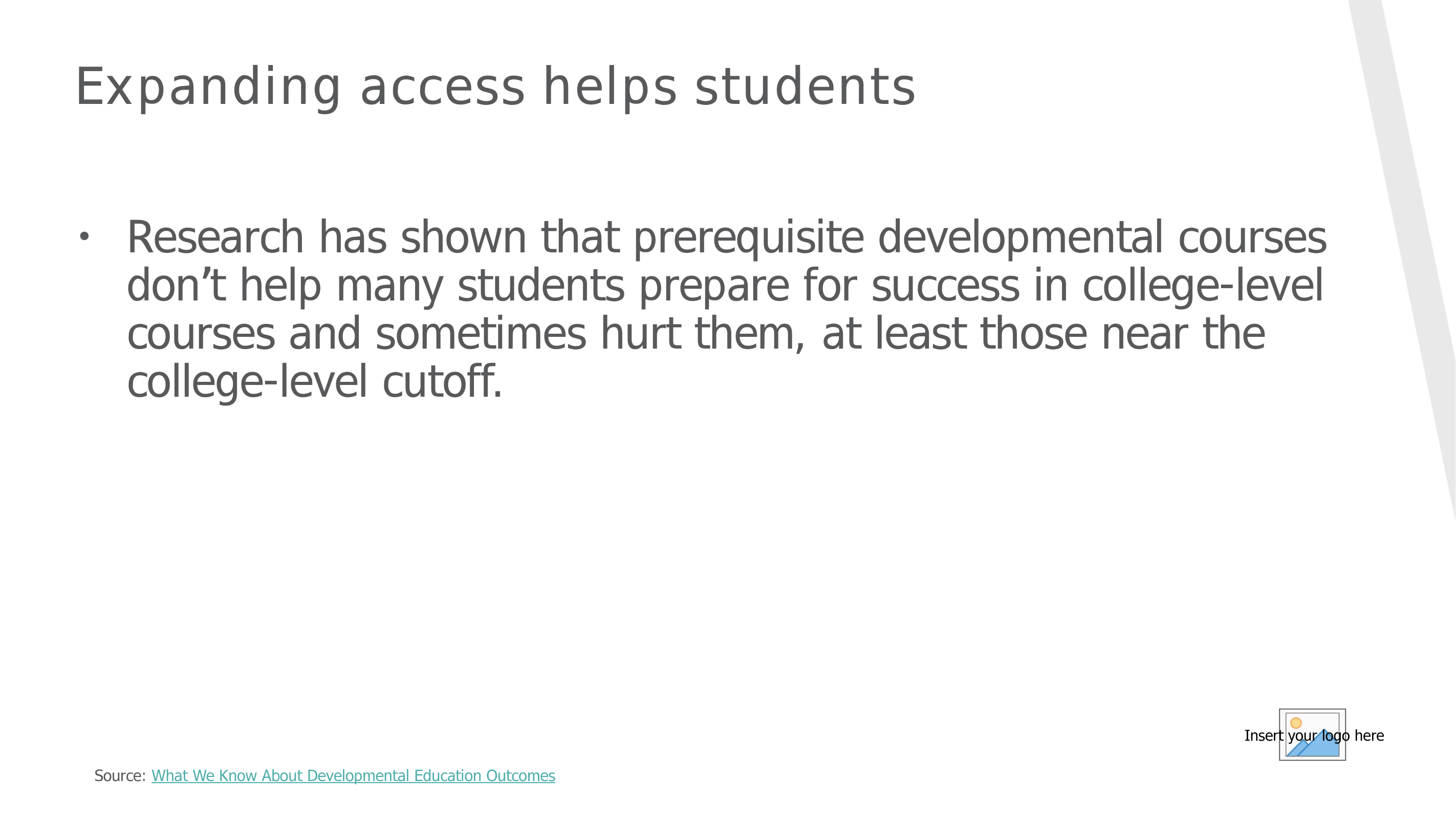

# Expanding access helps students
Research has shown that prerequisite developmental courses don’t help many students prepare for success in college-level courses and sometimes hurt them, at least those near the college-level cutoff.

Source: What We Know About Developmental Education Outcomes